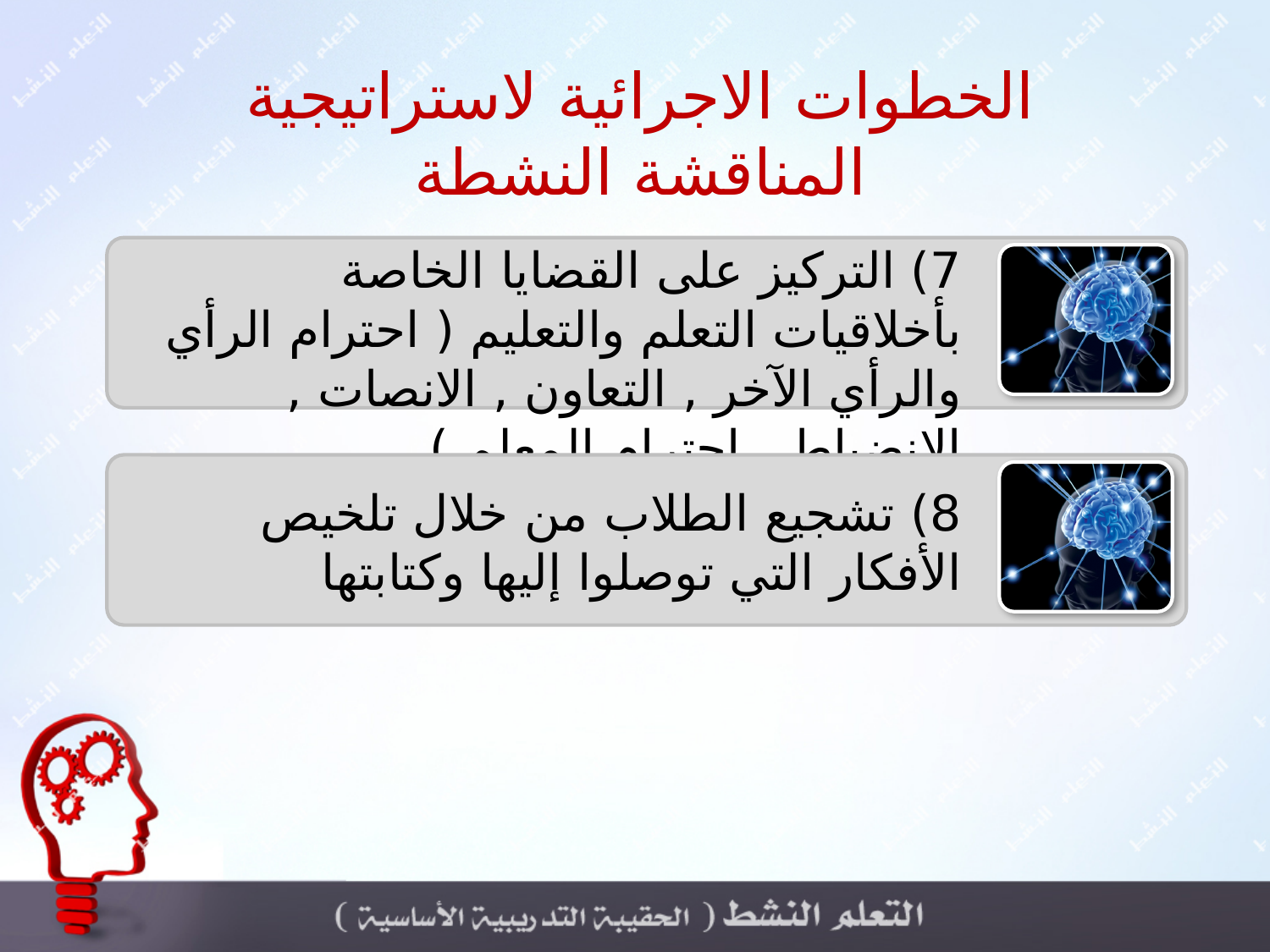

الخطوات الاجرائية لاستراتيجية المناقشة النشطة
7) التركيز على القضايا الخاصة بأخلاقيات التعلم والتعليم ( احترام الرأي والرأي الآخر , التعاون , الانصات , الانضباط , احترام المعلم )

8) تشجيع الطلاب من خلال تلخيص الأفكار التي توصلوا إليها وكتابتها